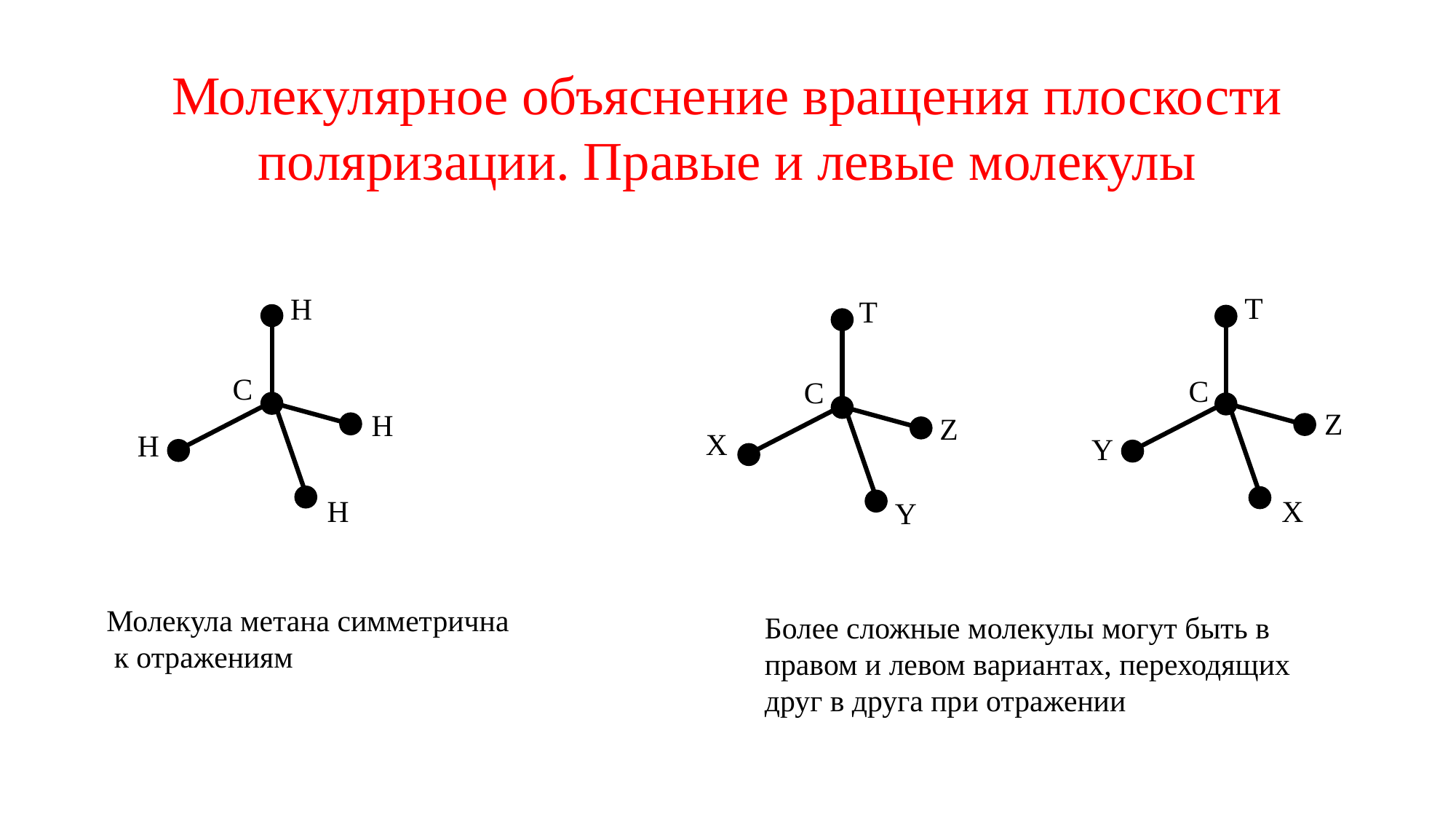

Молекулярное объяснение вращения плоскости поляризации. Правые и левые молекулы
T

C
Z
Y
X
H

C
H
H
H
T

C
Z
X
Y
Молекула метана симметрична
 к отражениям
Более сложные молекулы могут быть в правом и левом вариантах, переходящих друг в друга при отражении